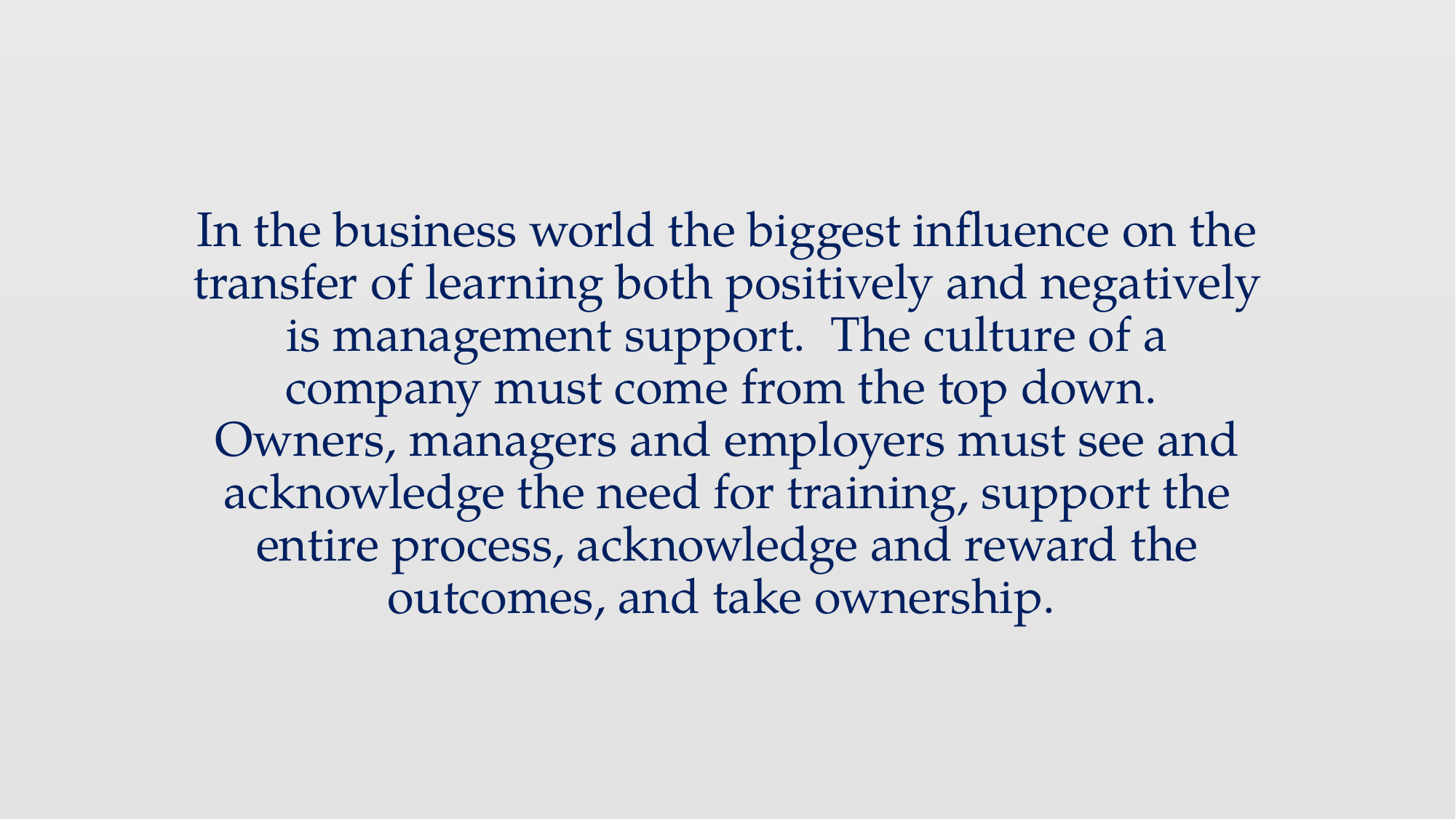

# In the business world the biggest influence on the transfer of learning both positively and negatively is management support.  The culture of a company must come from the top down.  Owners, managers and employers must see and acknowledge the need for training, support the entire process, acknowledge and reward the outcomes, and take ownership.